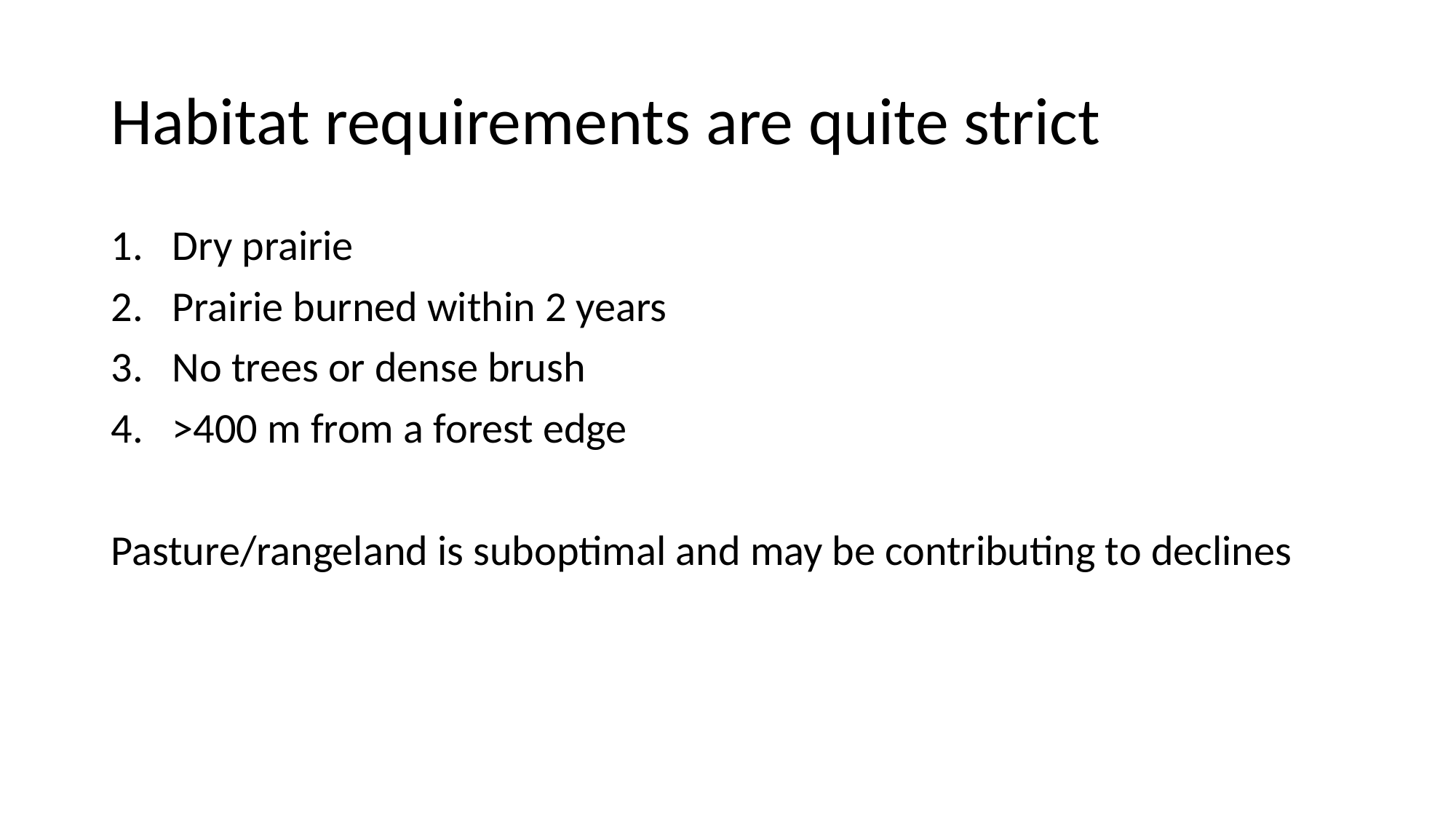

# Habitat requirements are quite strict
Dry prairie
Prairie burned within 2 years
No trees or dense brush
>400 m from a forest edge

Pasture/rangeland is suboptimal and may be contributing to declines